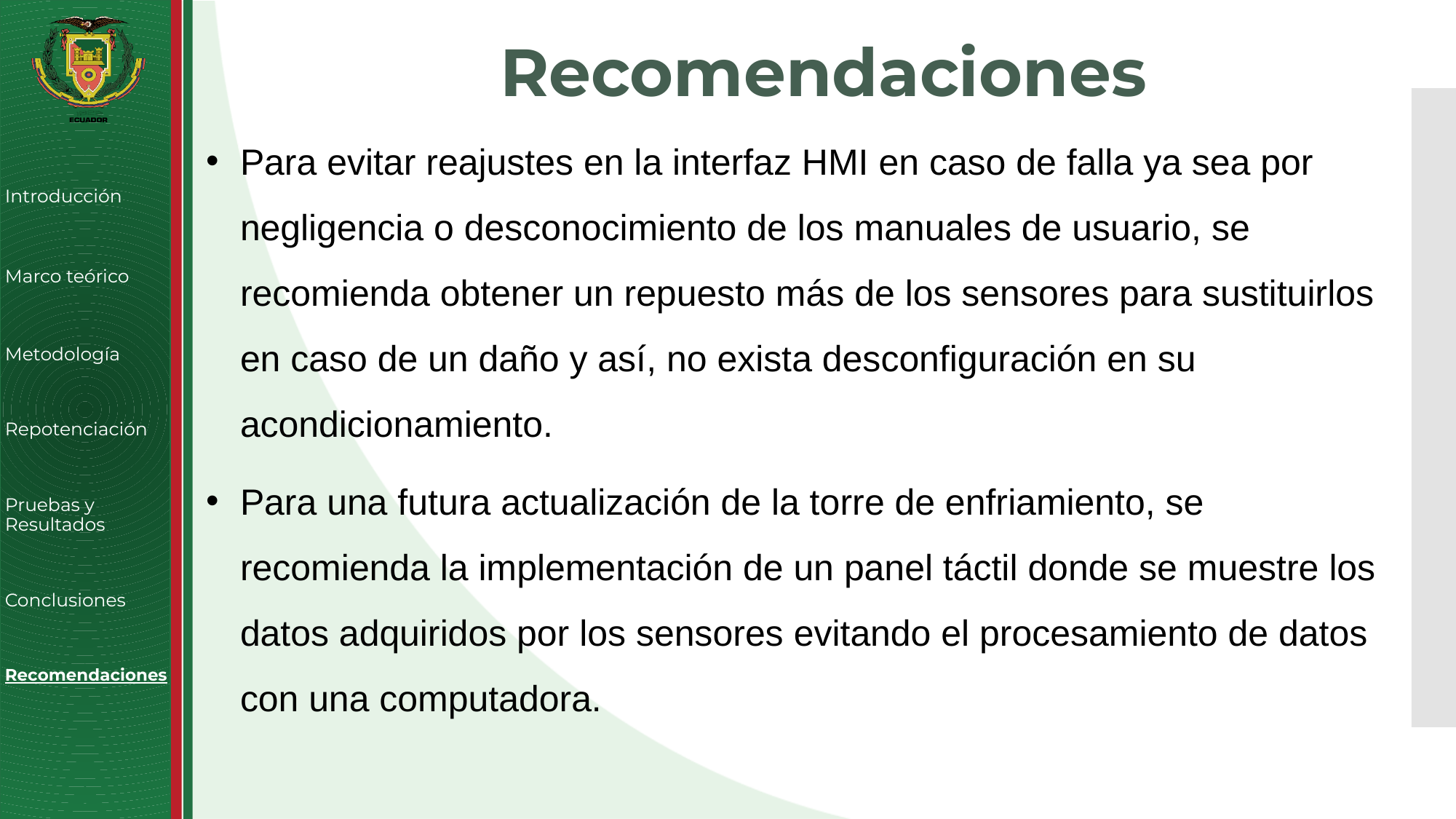

# Recomendaciones
Para evitar reajustes en la interfaz HMI en caso de falla ya sea por negligencia o desconocimiento de los manuales de usuario, se recomienda obtener un repuesto más de los sensores para sustituirlos en caso de un daño y así, no exista desconfiguración en su acondicionamiento.
Para una futura actualización de la torre de enfriamiento, se recomienda la implementación de un panel táctil donde se muestre los datos adquiridos por los sensores evitando el procesamiento de datos con una computadora.
Introducción

Marco teórico

Metodología

Repotenciación

Pruebas y Resultados

Conclusiones

Recomendaciones